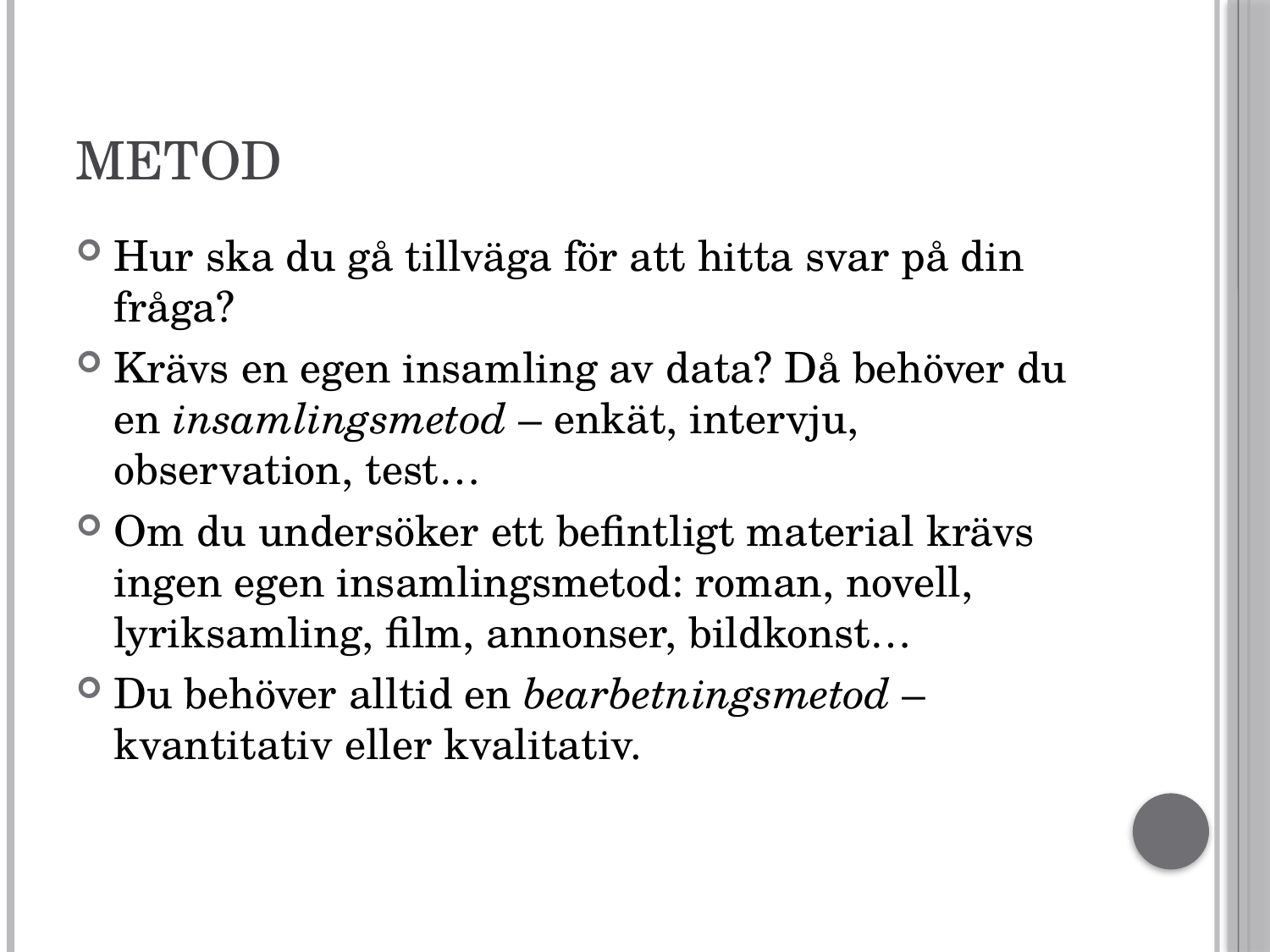

# Metod
Hur ska du gå tillväga för att hitta svar på din fråga?
Krävs en egen insamling av data? Då behöver du en insamlingsmetod – enkät, intervju, observation, test…
Om du undersöker ett befintligt material krävs ingen egen insamlingsmetod: roman, novell, lyriksamling, film, annonser, bildkonst…
Du behöver alltid en bearbetningsmetod – kvantitativ eller kvalitativ.